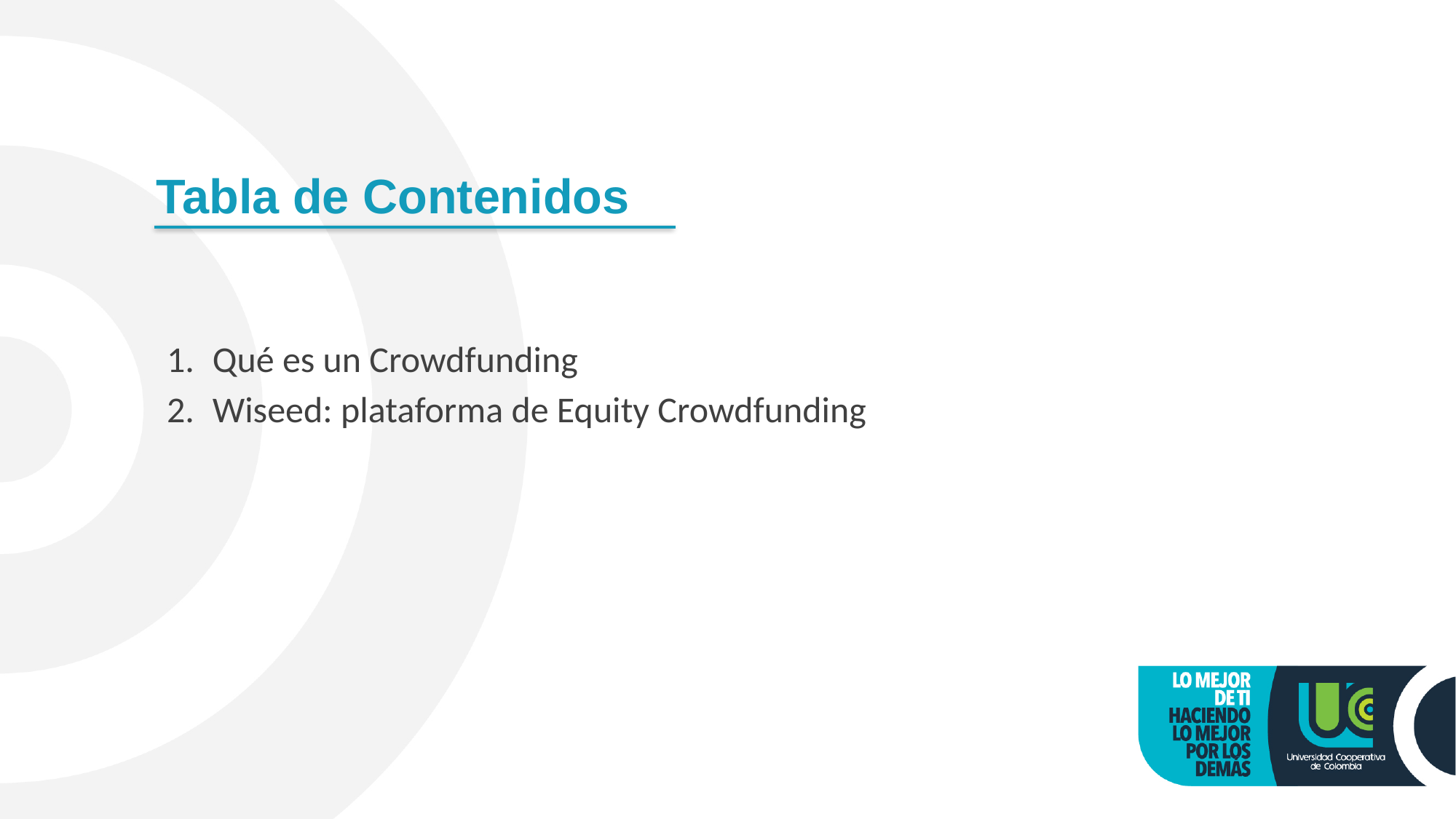

# Tabla de Contenidos

Qué es un Crowdfunding
Wiseed: plataforma de Equity Crowdfunding